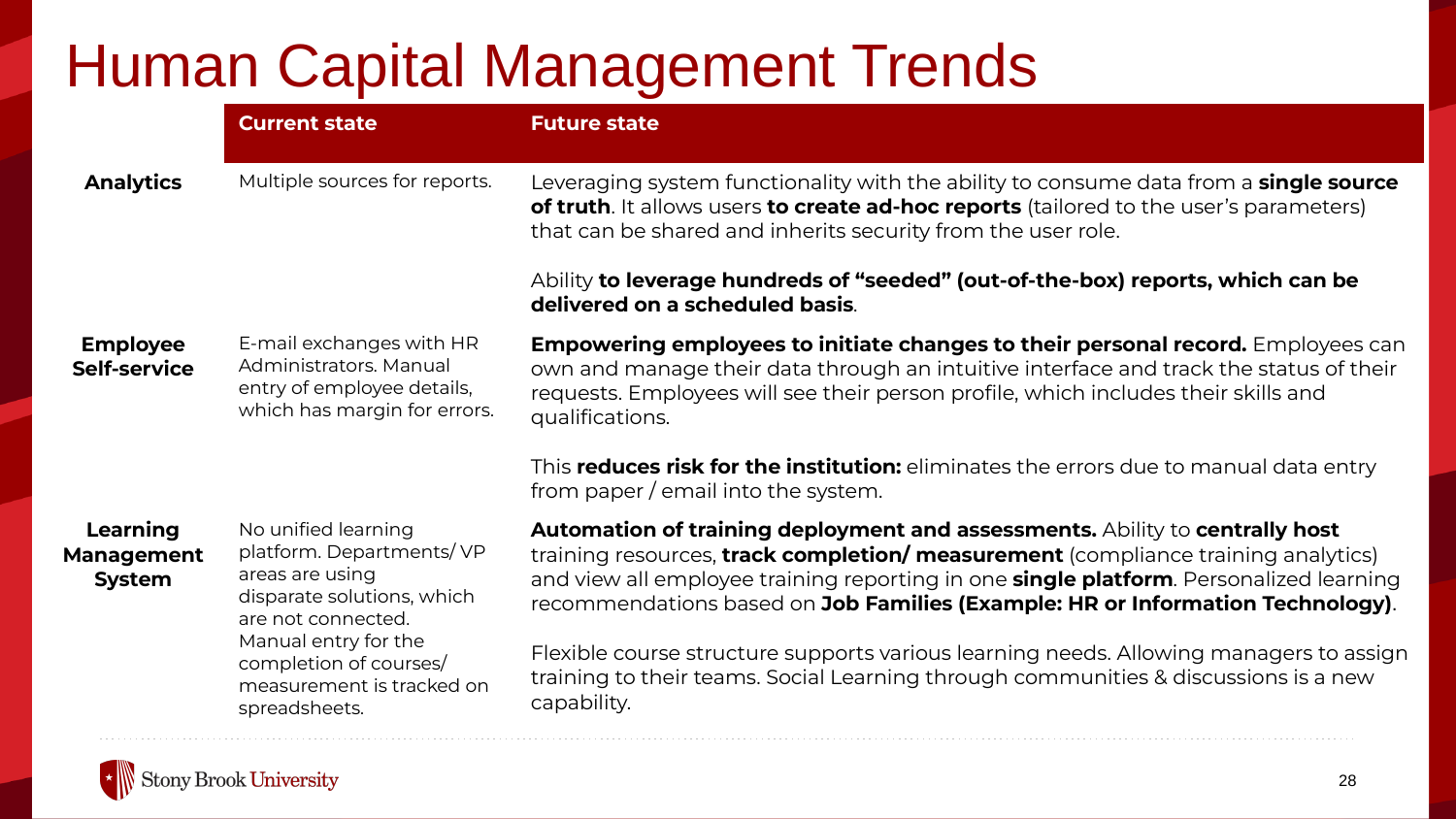

Human Capital Management Trends
|  | Current state | Future state |
| --- | --- | --- |
| Analytics | Multiple sources for reports. | Leveraging system functionality with the ability to consume data from a single source of truth. It allows users to create ad-hoc reports (tailored to the user’s parameters) that can be shared and inherits security from the user role. Ability to leverage hundreds of “seeded” (out-of-the-box) reports, which can be delivered on a scheduled basis. |
| Employee Self-service | E-mail exchanges with HR Administrators. Manual entry of employee details, which has margin for errors. | Empowering employees to initiate changes to their personal record. Employees can own and manage their data through an intuitive interface and track the status of their requests. Employees will see their person profile, which includes their skills and qualifications. This reduces risk for the institution: eliminates the errors due to manual data entry from paper / email into the system. |
| Learning Management System | No unified learning platform. Departments/ VP areas are using disparate solutions, which are not connected. Manual entry for the completion of courses/ measurement is tracked on spreadsheets. | Automation of training deployment and assessments. Ability to centrally host training resources, track completion/ measurement (compliance training analytics) and view all employee training reporting in one single platform. Personalized learning recommendations based on Job Families (Example: HR or Information Technology). Flexible course structure supports various learning needs​. Allowing managers to assign training to their teams​. Social Learning through communities & discussions is a new capability. |